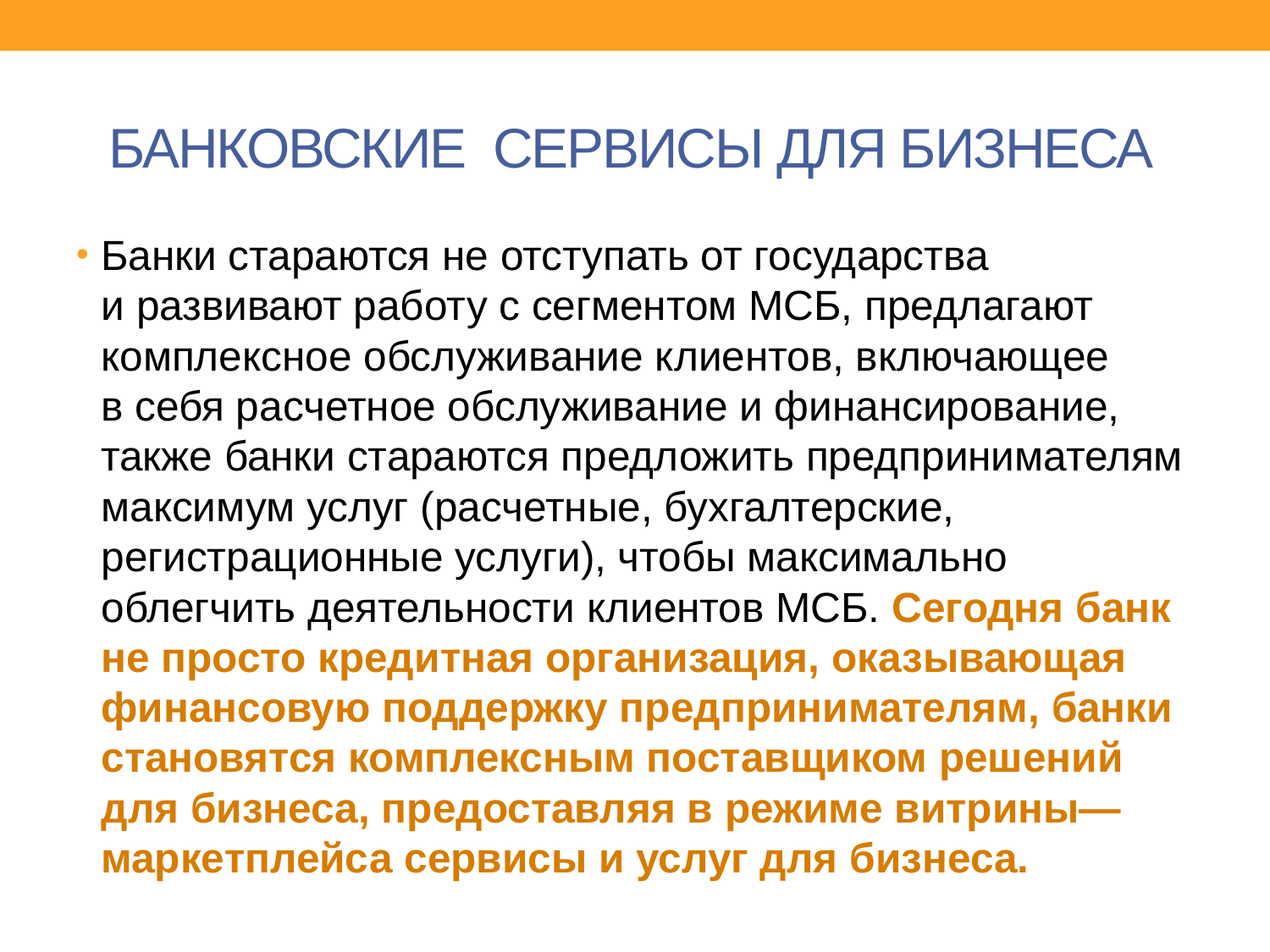

# БАНКОВСКИЕ  СЕРВИСЫ ДЛЯ БИЗНЕСА
Банки стараются не отступать от государства и развивают работу с сегментом МСБ, предлагают комплексное обслуживание клиентов, включающее в себя расчетное обслуживание и финансирование, также банки стараются предложить предпринимателям максимум услуг (расчетные, бухгалтерские, регистрационные услуги), чтобы максимально облегчить деятельности клиентов МСБ. Сегодня банк не просто кредитная организация, оказывающая финансовую поддержку предпринимателям, банки становятся комплексным поставщиком решений для бизнеса, предоставляя в режиме витрины—маркетплейса сервисы и услуг для бизнеса.